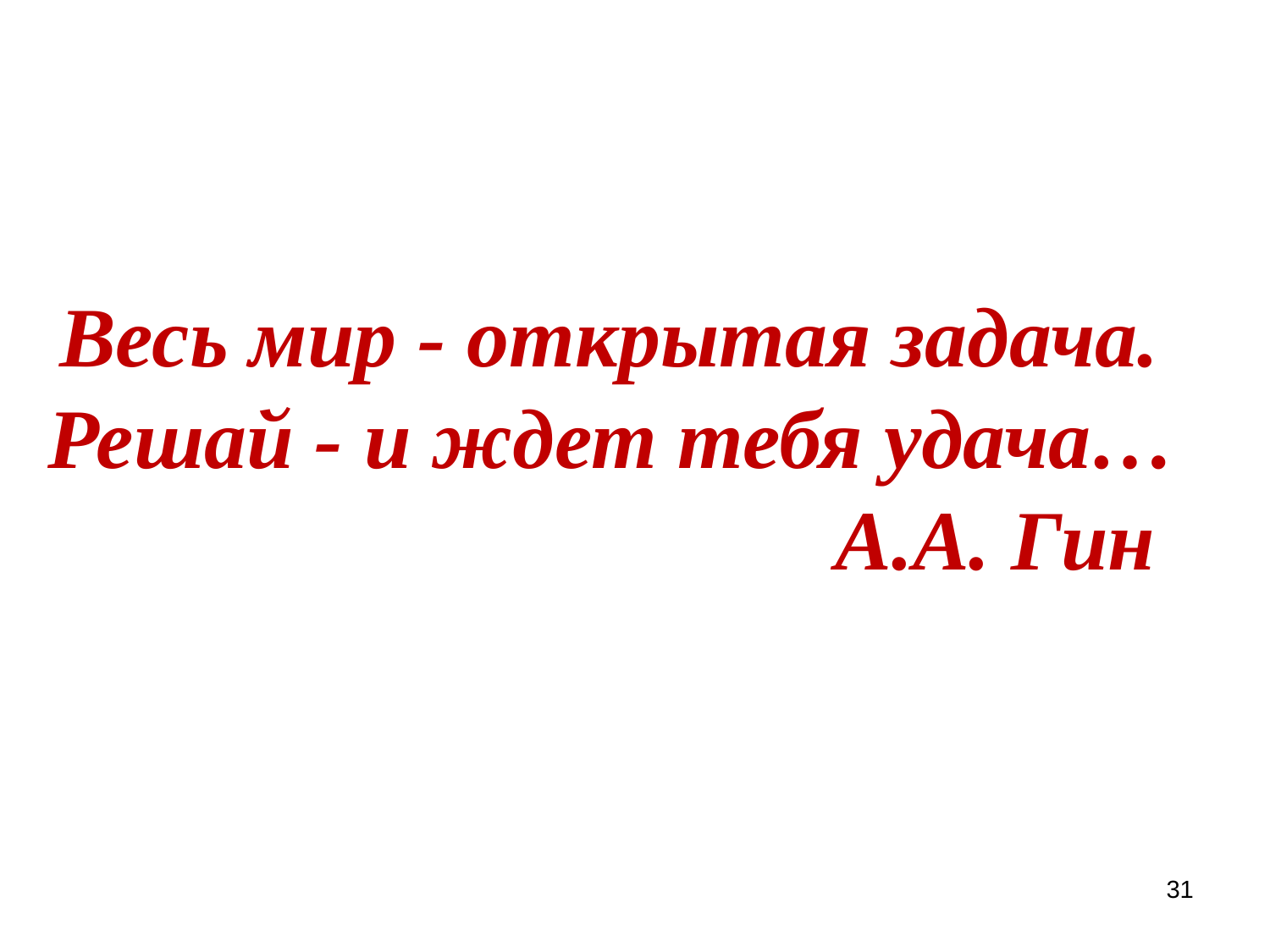

Весь мир - открытая задача.
Решай - и ждет тебя удача…
А.А. Гин
31